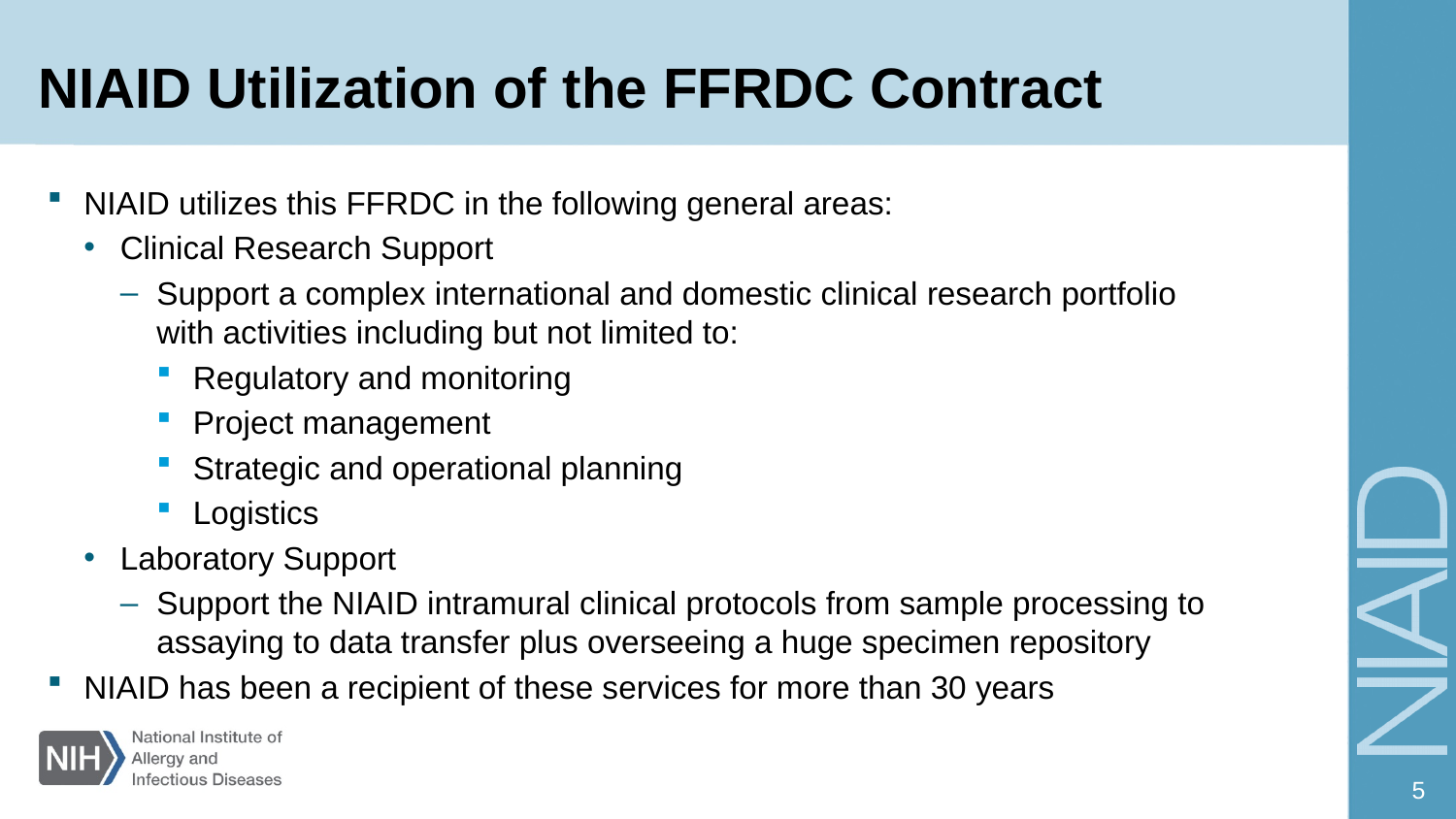

NIAID Utilization of the FFRDC Contract
NIAID utilizes this FFRDC in the following general areas:
Clinical Research Support
Support a complex international and domestic clinical research portfolio with activities including but not limited to:
Regulatory and monitoring
Project management
Strategic and operational planning
Logistics
Laboratory Support
Support the NIAID intramural clinical protocols from sample processing to assaying to data transfer plus overseeing a huge specimen repository
NIAID has been a recipient of these services for more than 30 years
5